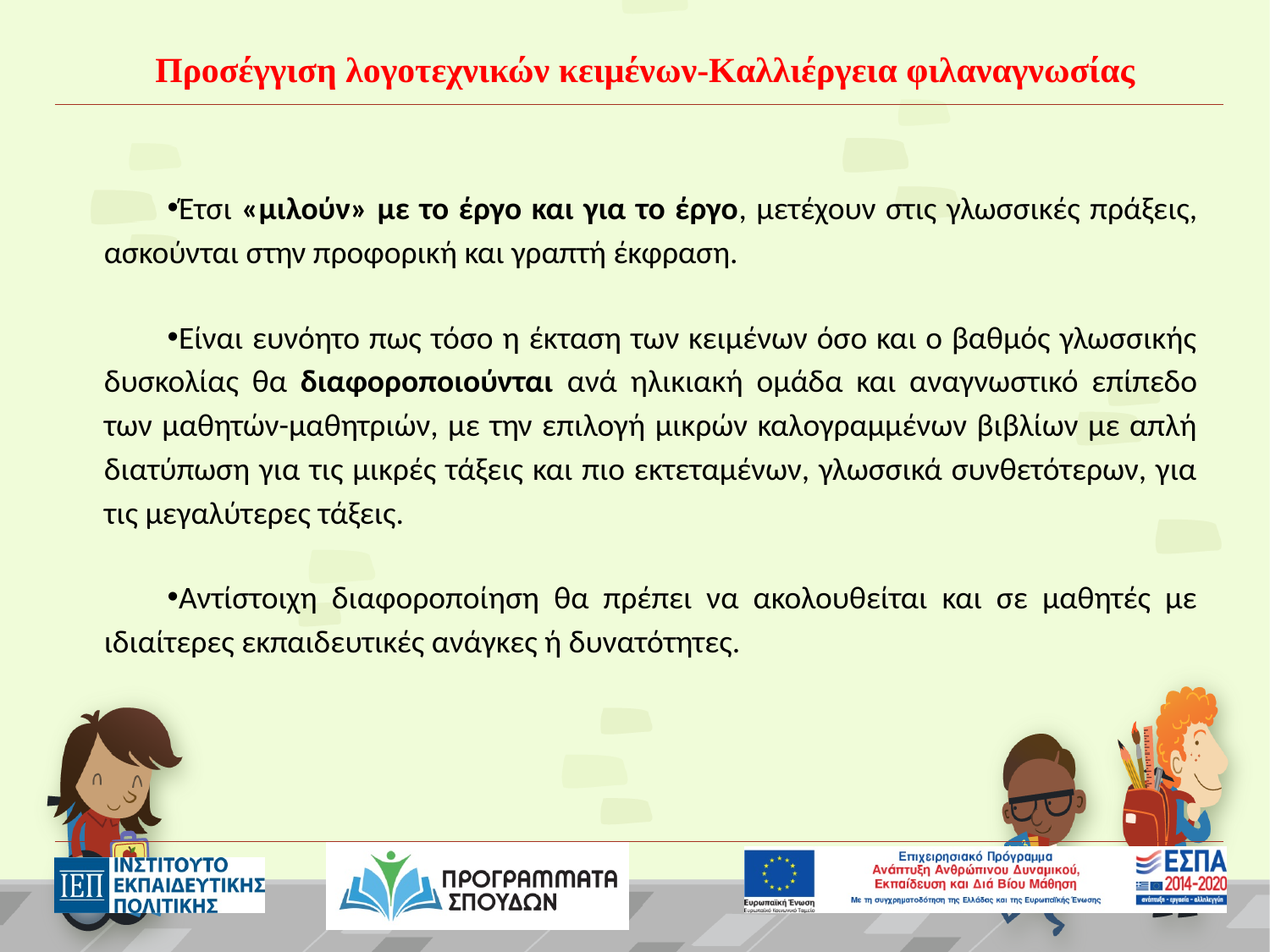

# Προσέγγιση λογοτεχνικών κειμένων-Καλλιέργεια φιλαναγνωσίας
Έτσι «μιλούν» με το έργο και για το έργο, μετέχουν στις γλωσσικές πράξεις, ασκούνται στην προφορική και γραπτή έκφραση.
Είναι ευνόητο πως τόσο η έκταση των κειμένων όσο και ο βαθμός γλωσσικής δυσκολίας θα διαφοροποιούνται ανά ηλικιακή ομάδα και αναγνωστικό επίπεδο των μαθητών-μαθητριών, με την επιλογή μικρών καλογραμμένων βιβλίων με απλή διατύπωση για τις μικρές τάξεις και πιο εκτεταμένων, γλωσσικά συνθετότερων, για τις μεγαλύτερες τάξεις.
Αντίστοιχη διαφοροποίηση θα πρέπει να ακολουθείται και σε μαθητές με ιδιαίτερες εκπαιδευτικές ανάγκες ή δυνατότητες.